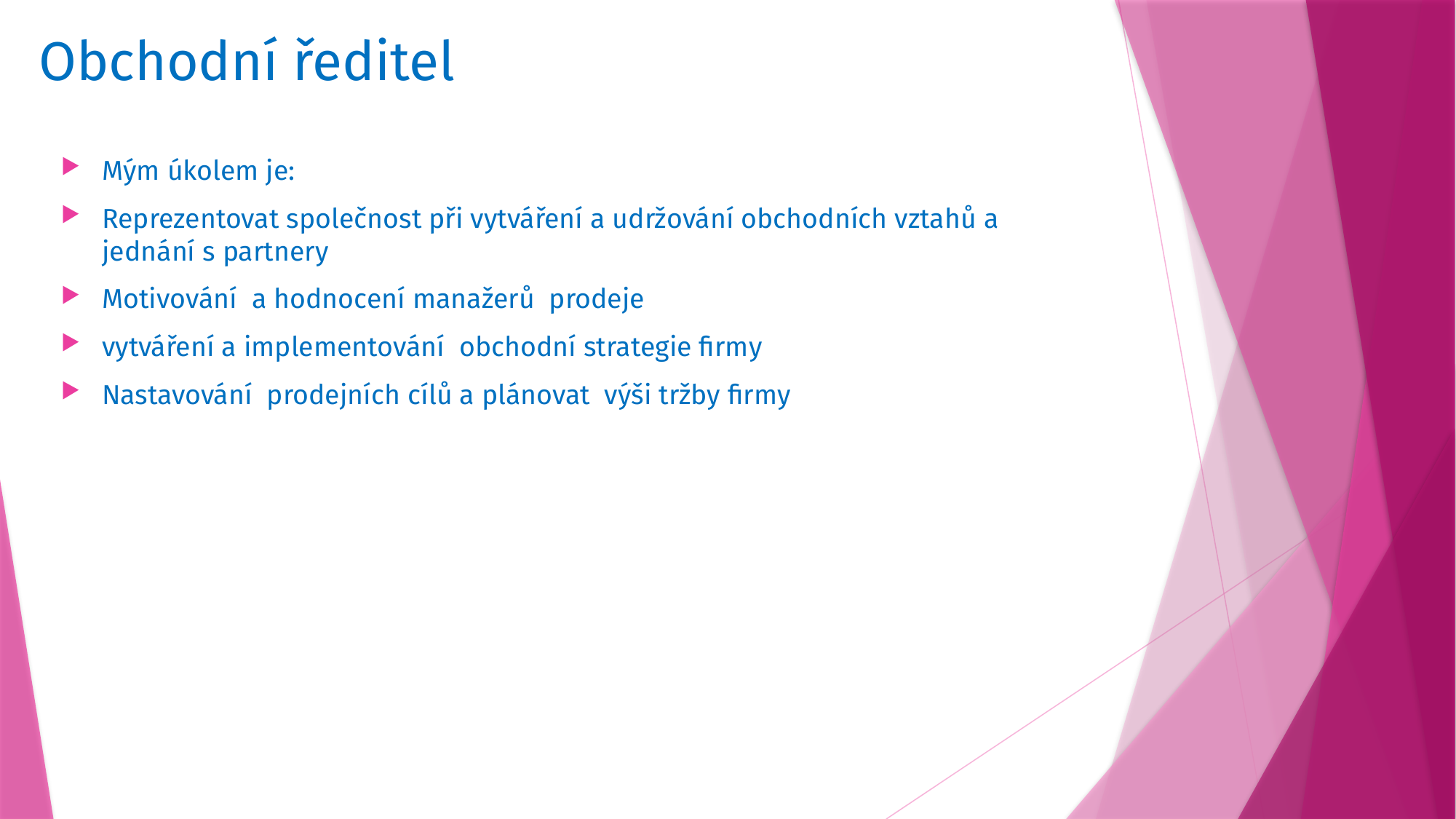

# Obchodní ředitel
Mým úkolem je:
Reprezentovat společnost při vytváření a udržování obchodních vztahů a jednání s partnery
Motivování  a hodnocení manažerů  prodeje
vytváření a implementování  obchodní strategie firmy
Nastavování  prodejních cílů a plánovat  výši tržby firmy